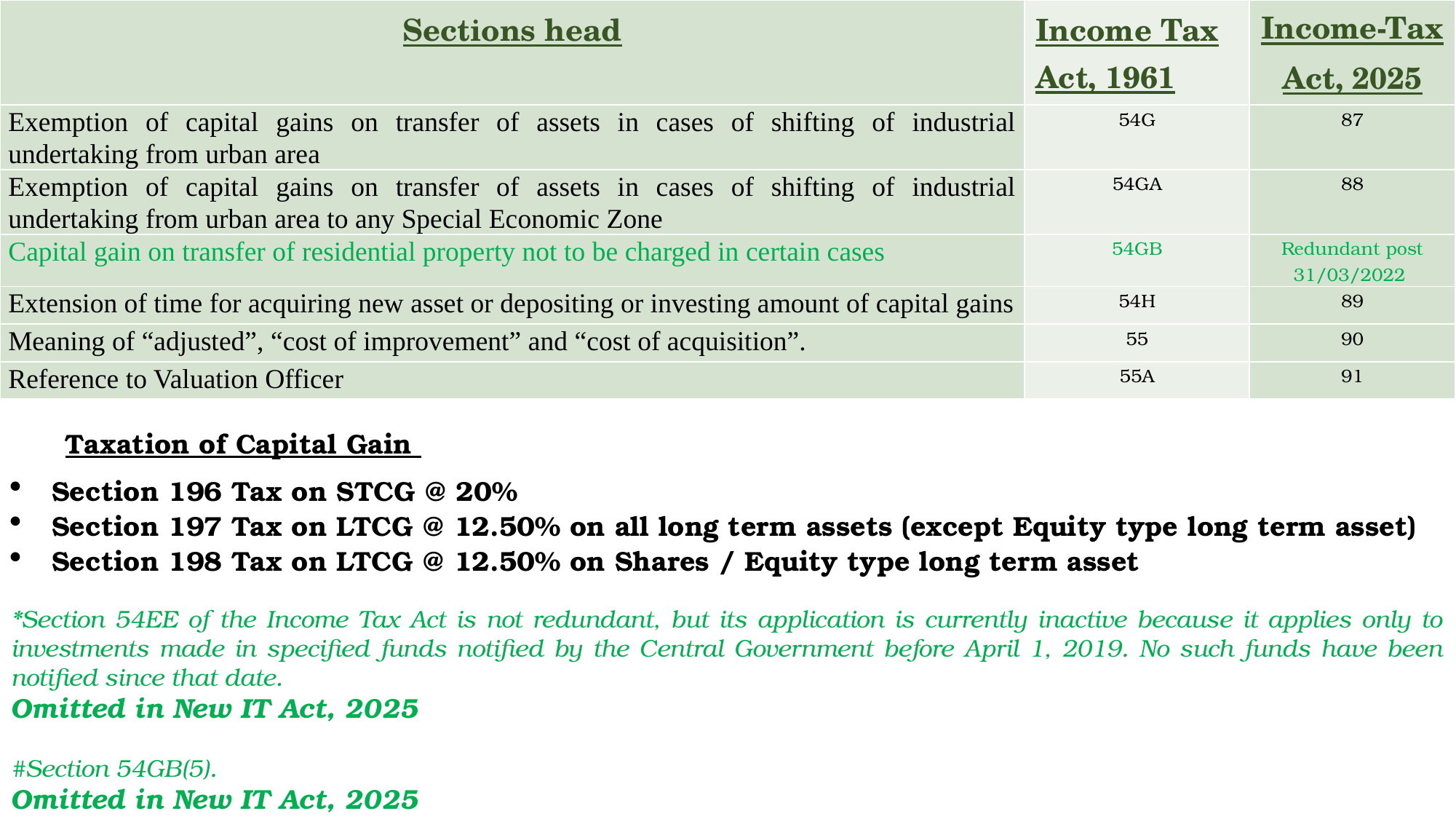

| Sections head | Income Tax Act, 1961 | Income-Tax Act, 2025 |
| --- | --- | --- |
| Exemption of capital gains on transfer of assets in cases of shifting of industrial undertaking from urban area | 54G | 87 |
| Exemption of capital gains on transfer of assets in cases of shifting of industrial undertaking from urban area to any Special Economic Zone | 54GA | 88 |
| Capital gain on transfer of residential property not to be charged in certain cases | 54GB | Redundant post 31/03/2022 |
| Extension of time for acquiring new asset or depositing or investing amount of capital gains | 54H | 89 |
| Meaning of “adjusted”, “cost of improvement” and “cost of acquisition”. | 55 | 90 |
| Reference to Valuation Officer | 55A | 91 |
Taxation of Capital Gain
Section 196 Tax on STCG @ 20%
Section 197 Tax on LTCG @ 12.50% on all long term assets (except Equity type long term asset)
Section 198 Tax on LTCG @ 12.50% on Shares / Equity type long term asset

*Section 54EE of the Income Tax Act is not redundant, but its application is currently inactive because it applies only to investments made in specified funds notified by the Central Government before April 1, 2019. No such funds have been notified since that date.
Omitted in New IT Act, 2025

#Section 54GB(5).
Omitted in New IT Act, 2025